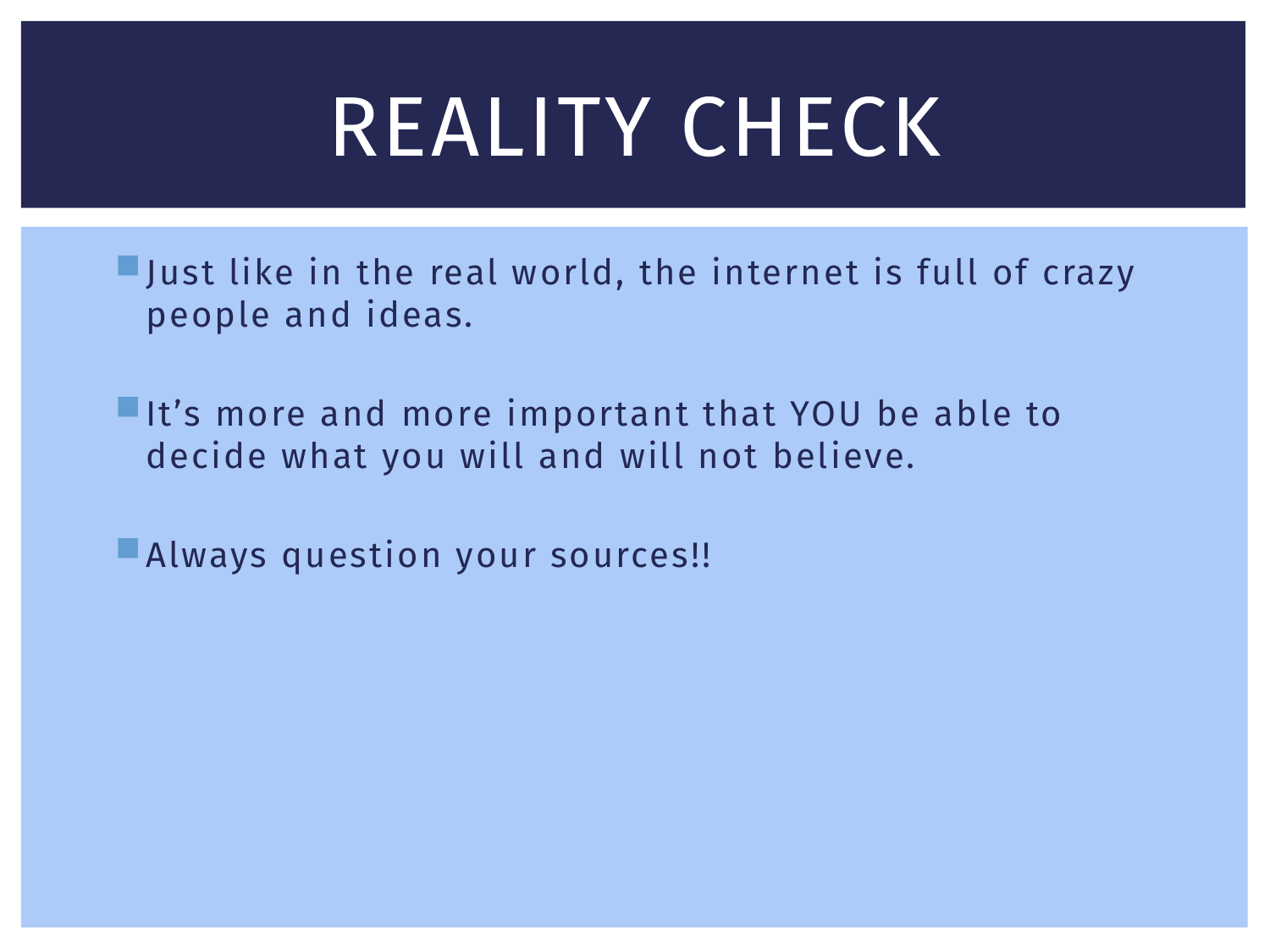

# reality check
Just like in the real world, the internet is full of crazy people and ideas.

It’s more and more important that YOU be able to decide what you will and will not believe.

Always question your sources!!